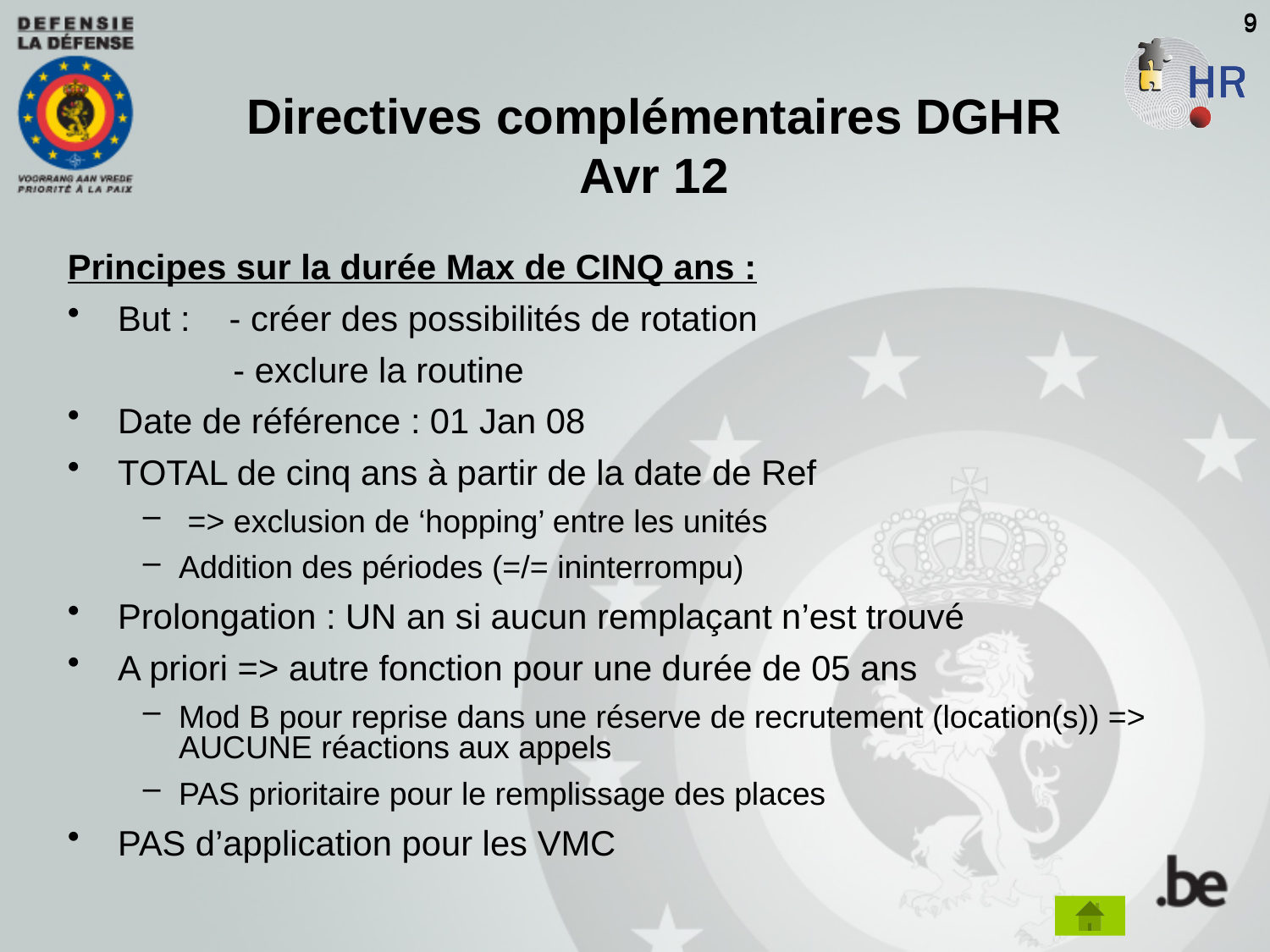

9
9
Directives complémentaires DGHR
Avr 12
Principes sur la durée Max de CINQ ans :
But :    - créer des possibilités de rotation
                 - exclure la routine
Date de référence : 01 Jan 08
TOTAL de cinq ans à partir de la date de Ref
 => exclusion de ‘hopping’ entre les unités
Addition des périodes (=/= ininterrompu)
Prolongation : UN an si aucun remplaçant n’est trouvé
A priori => autre fonction pour une durée de 05 ans
Mod B pour reprise dans une réserve de recrutement (location(s)) => AUCUNE réactions aux appels
PAS prioritaire pour le remplissage des places
PAS d’application pour les VMC